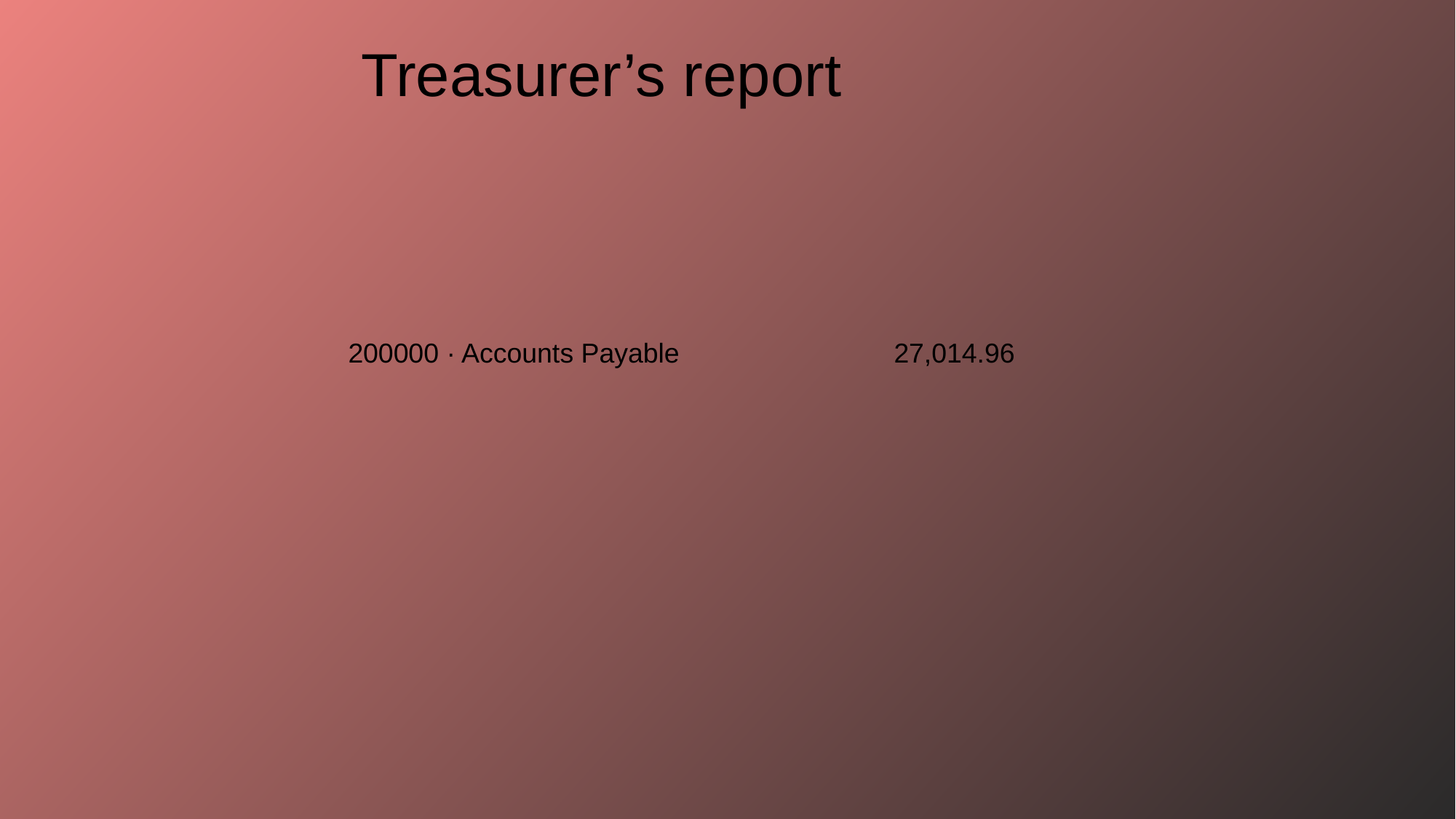

Treasurer’s report
200000 · Accounts Payable 		27,014.96